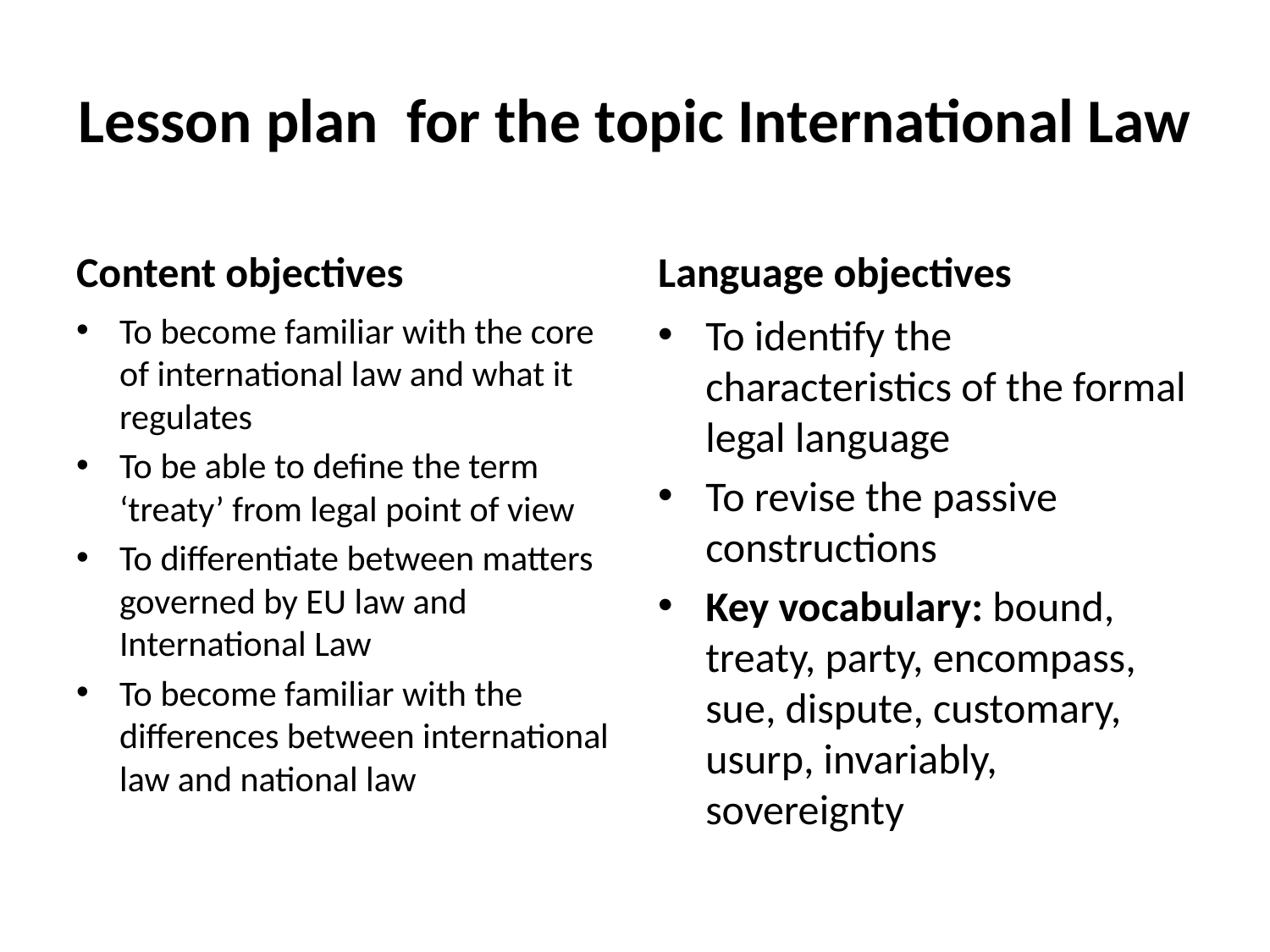

# Lesson plan  for the topic International Law
Content objectives
Language objectives
To become familiar with the core of international law and what it regulates
To be able to define the term ‘treaty’ from legal point of view
To differentiate between matters governed by EU law and International Law
To become familiar with the differences between international law and national law
To identify the characteristics of the formal legal language
To revise the passive constructions
Key vocabulary: bound, treaty, party, encompass, sue, dispute, customary, usurp, invariably, sovereignty